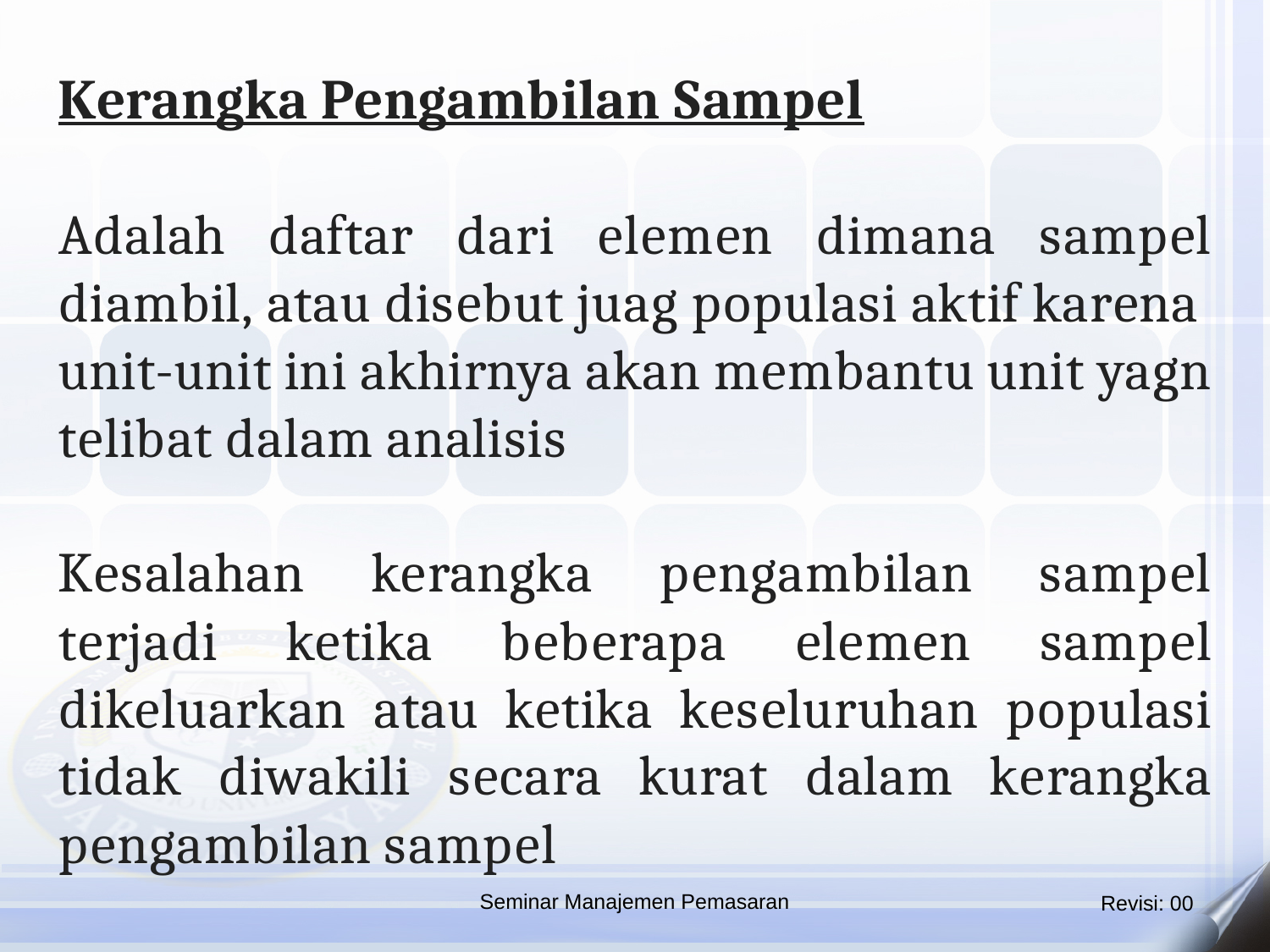

Kerangka Pengambilan Sampel

Adalah daftar dari elemen dimana sampel diambil, atau disebut juag populasi aktif karena  unit-unit ini akhirnya akan membantu unit yagn telibat dalam analisis

Kesalahan kerangka pengambilan sampel terjadi ketika beberapa elemen sampel dikeluarkan atau ketika keseluruhan populasi tidak diwakili secara kurat dalam kerangka pengambilan sampel

Seminar Manajemen Pemasaran